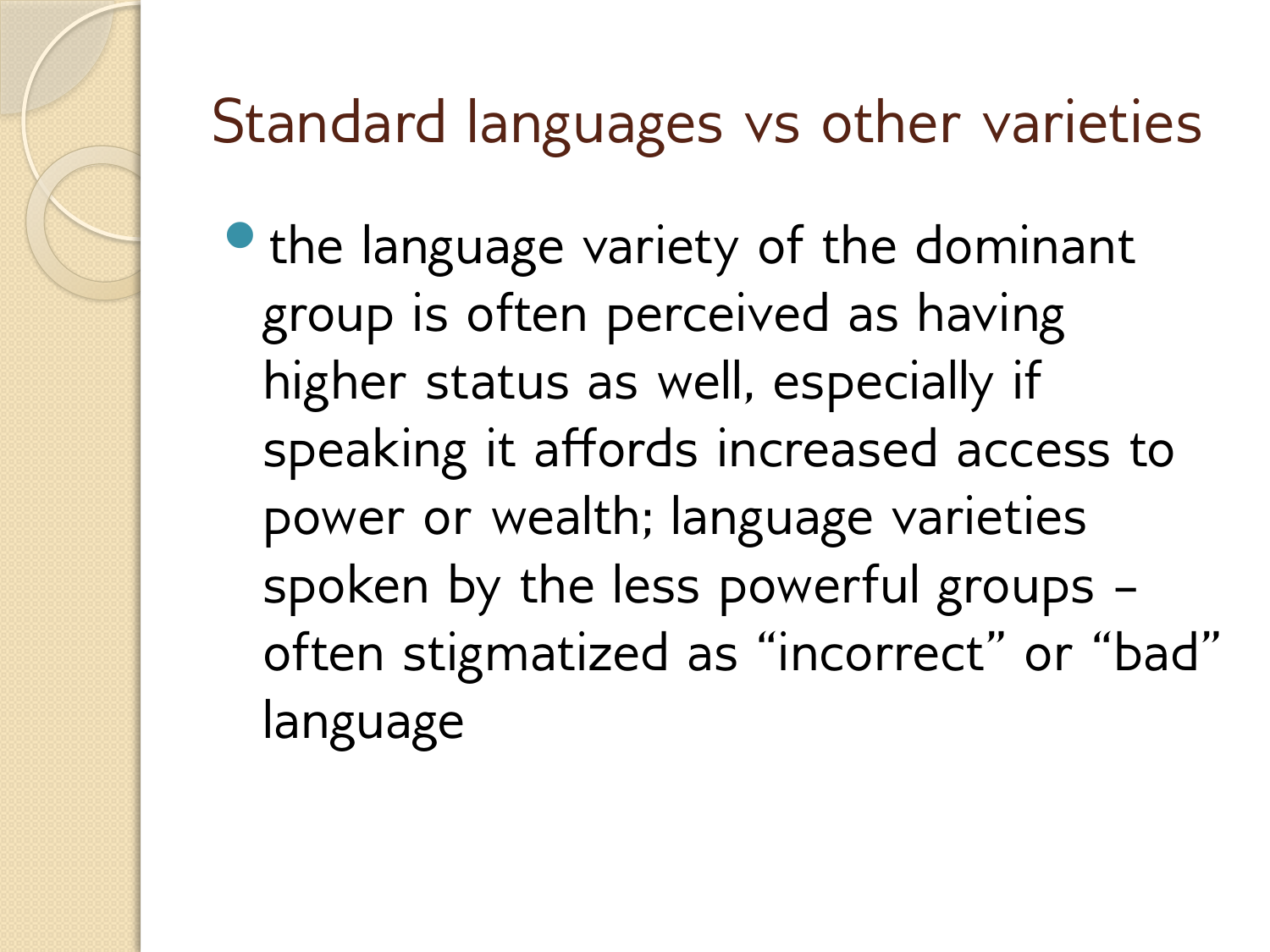

# Standard languages vs other varieties
the language variety of the dominant group is often perceived as having higher status as well, especially if speaking it affords increased access to power or wealth; language varieties spoken by the less powerful groups – often stigmatized as “incorrect” or “bad” language